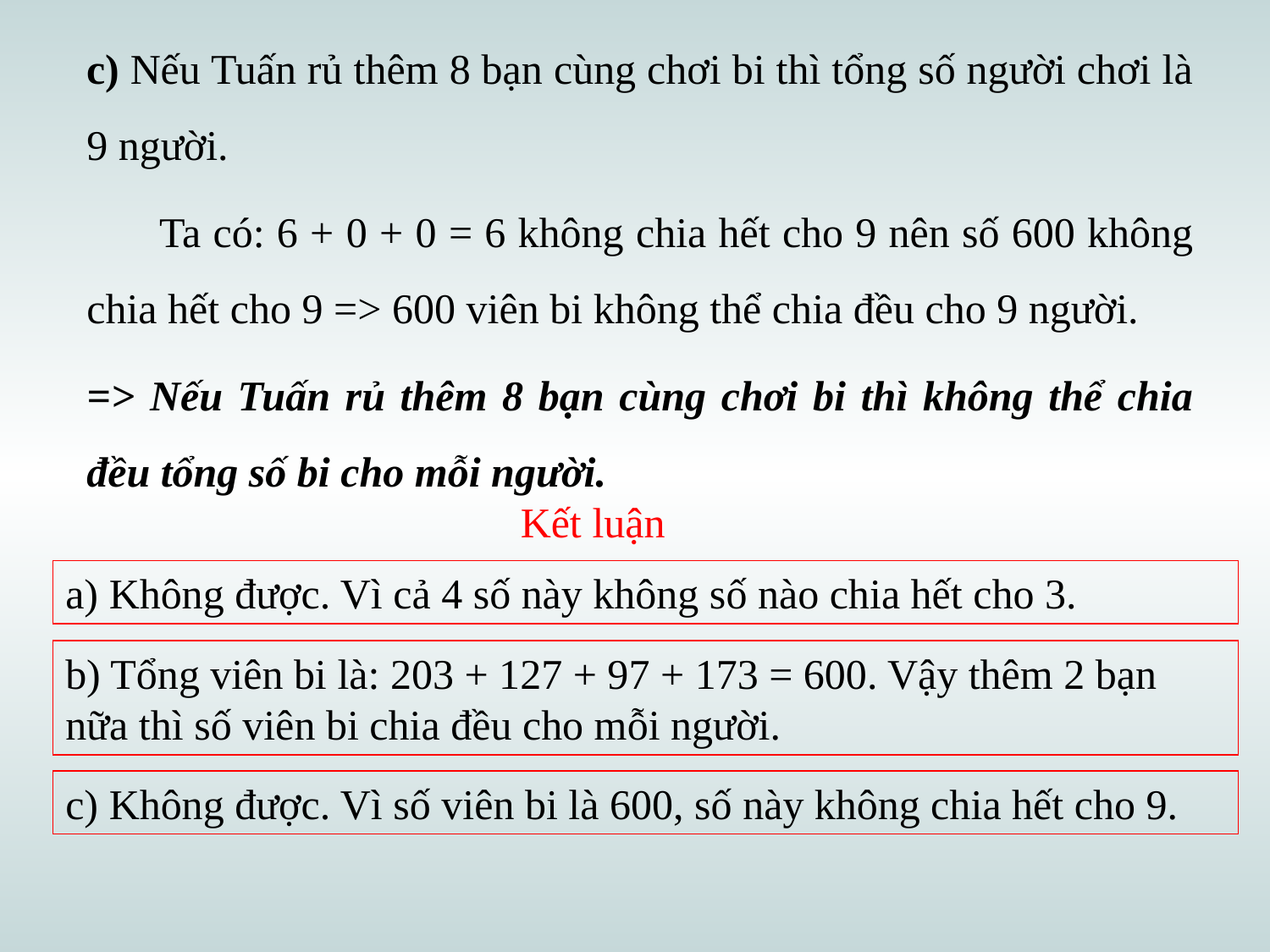

c) Nếu Tuấn rủ thêm 8 bạn cùng chơi bi thì tổng số người chơi là 9 người.
      Ta có: 6 + 0 + 0 = 6 không chia hết cho 9 nên số 600 không chia hết cho 9 => 600 viên bi không thể chia đều cho 9 người.
=> Nếu Tuấn rủ thêm 8 bạn cùng chơi bi thì không thể chia đều tổng số bi cho mỗi người.
Kết luận
a) Không được. Vì cả 4 số này không số nào chia hết cho 3.
b) Tổng viên bi là: 203 + 127 + 97 + 173 = 600. Vậy thêm 2 bạn nữa thì số viên bi chia đều cho mỗi người.
c) Không được. Vì số viên bi là 600, số này không chia hết cho 9.